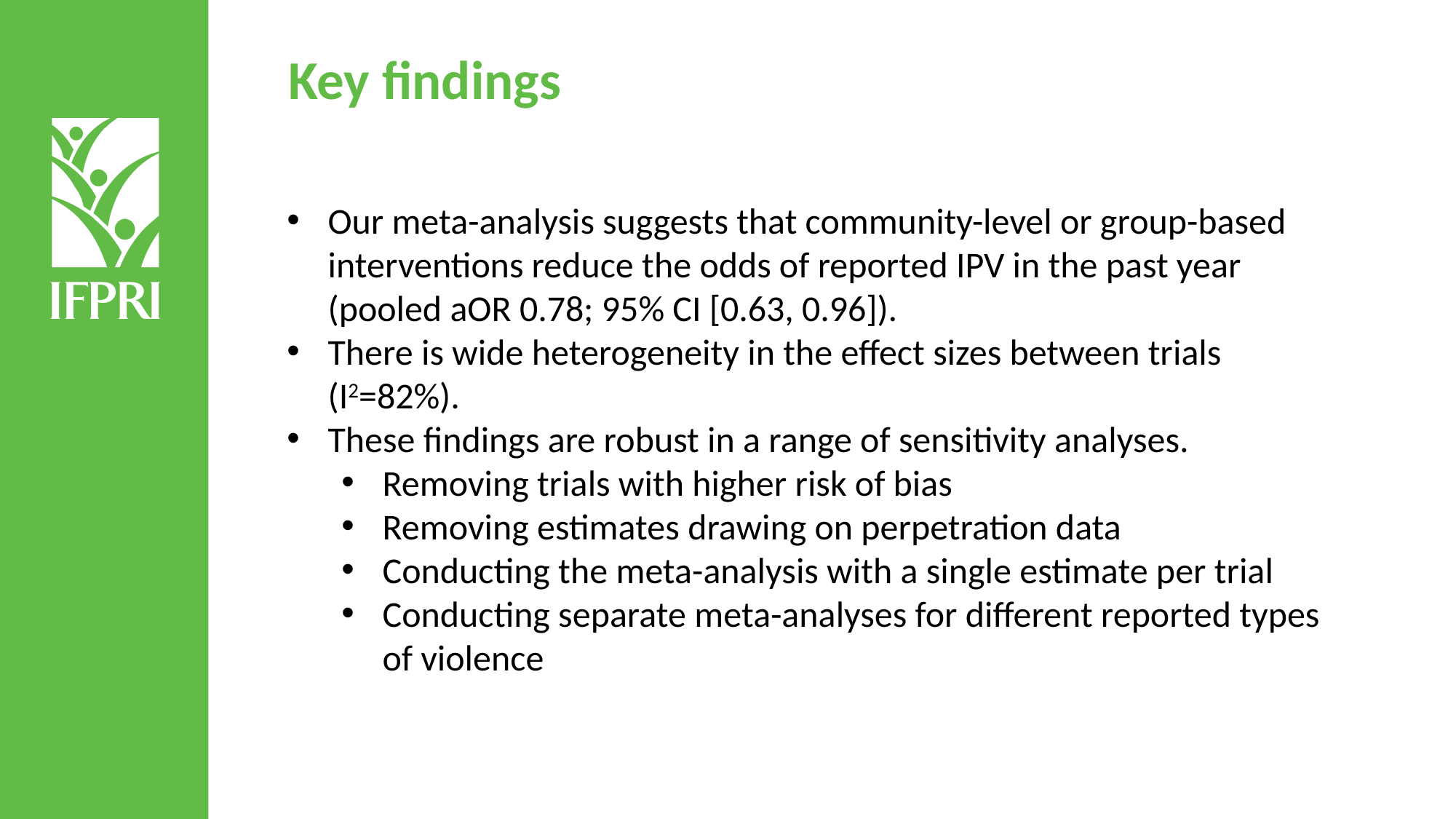

Key findings
Our meta-analysis suggests that community-level or group-based interventions reduce the odds of reported IPV in the past year (pooled aOR 0.78; 95% CI [0.63, 0.96]).
There is wide heterogeneity in the effect sizes between trials (I2=82%).
These findings are robust in a range of sensitivity analyses.
Removing trials with higher risk of bias
Removing estimates drawing on perpetration data
Conducting the meta-analysis with a single estimate per trial
Conducting separate meta-analyses for different reported types of violence